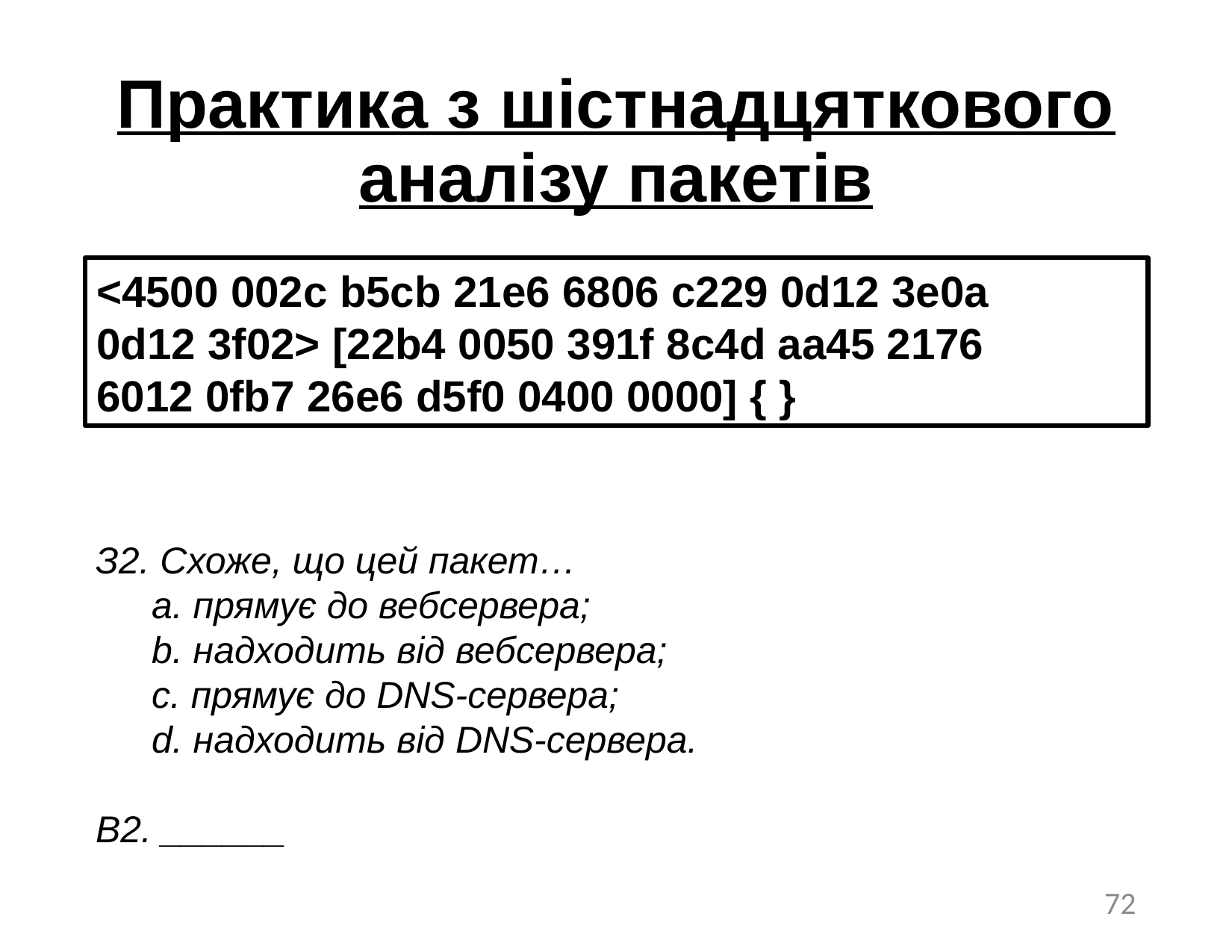

# Практика з шістнадцяткового аналізу пакетів
<4500 002c b5cb 21e6 6806 c229 0d12 3e0a
0d12 3f02> [22b4 0050 391f 8c4d aa45 2176
6012 0fb7 26e6 d5f0 0400 0000] { }
З2. Схоже, що цей пакет…
a. прямує до вебсервера;
b. надходить від вебсервера;
c. прямує до DNS-сервера;
d. надходить від DNS-сервера.

В2. ______
72